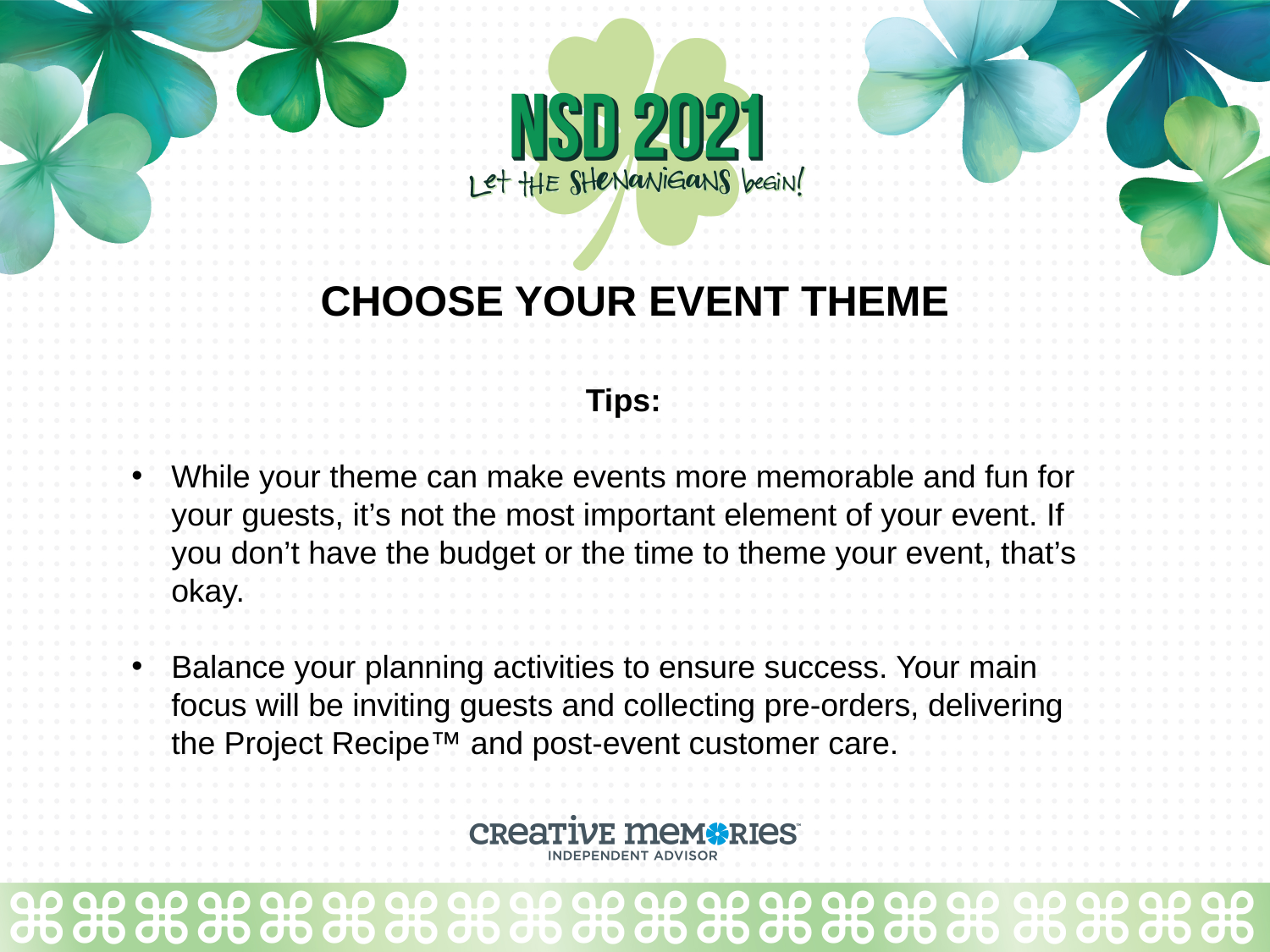

CHOOSE YOUR EVENT THEME

Tips:

While your theme can make events more memorable and fun for your guests, it’s not the most important element of your event. If you don’t have the budget or the time to theme your event, that’s okay.

Balance your planning activities to ensure success. Your main focus will be inviting guests and collecting pre-orders, delivering the Project Recipe™ and post-event customer care.